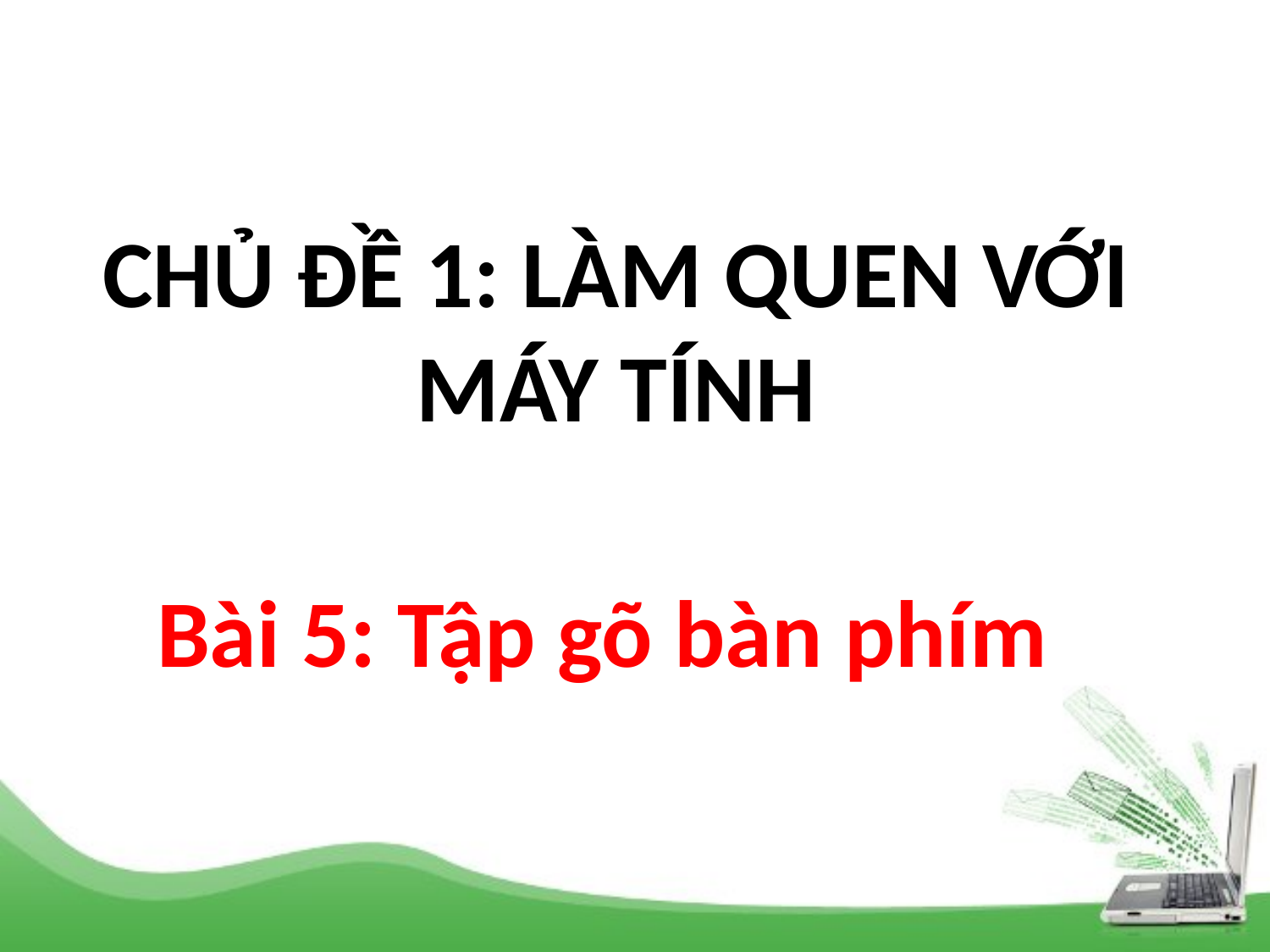

CHỦ ĐỀ 1: LÀM QUEN VỚI MÁY TÍNH
Bài 5: Tập gõ bàn phím